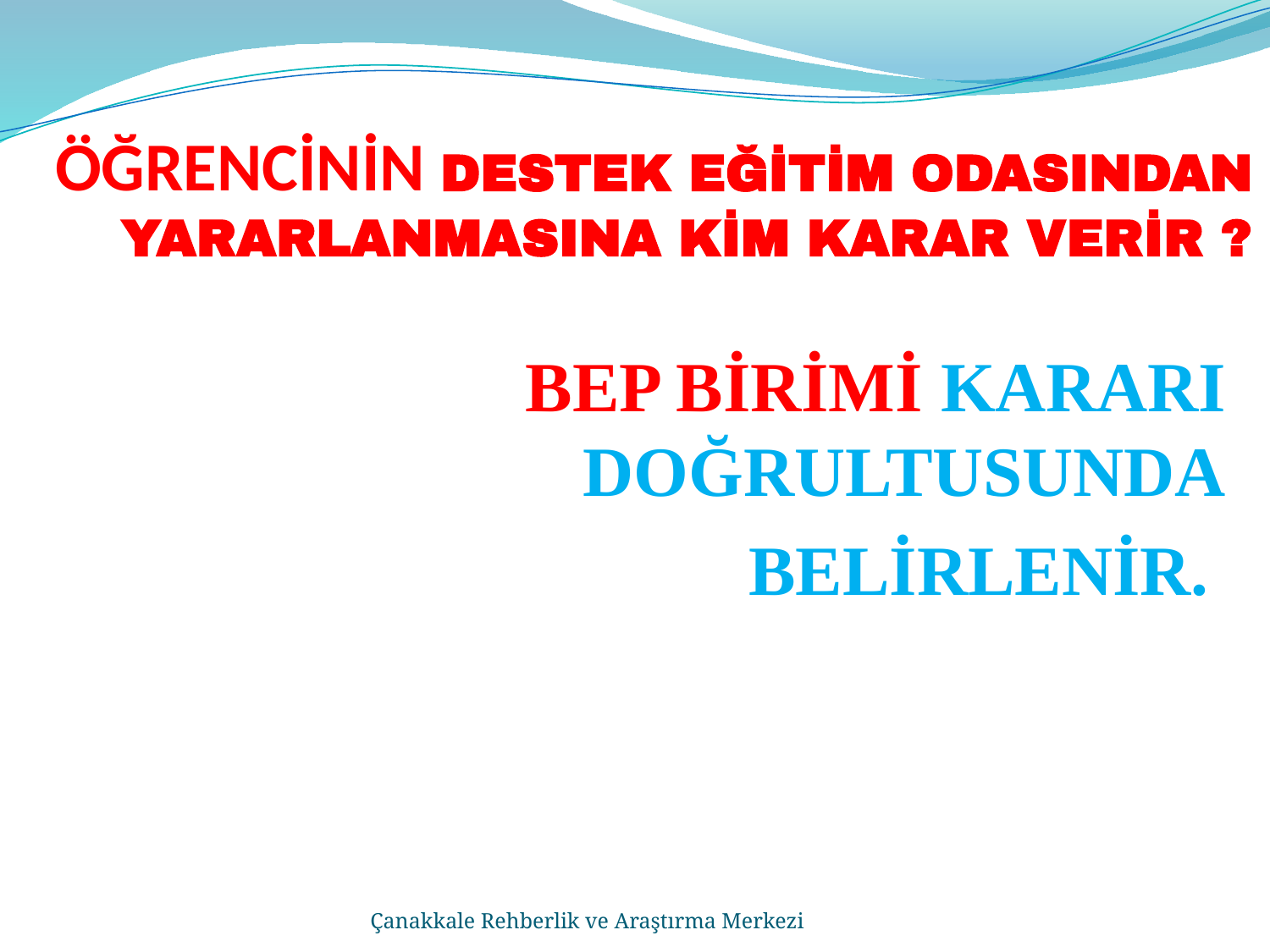

# ÖĞRENCİNİN DESTEK EĞİTİM ODASINDAN YARARLANMASINA KİM KARAR VERİR ?

BEP BİRİMİ KARARI DOĞRULTUSUNDA
BELİRLENİR.

Çanakkale Rehberlik ve Araştırma Merkezi